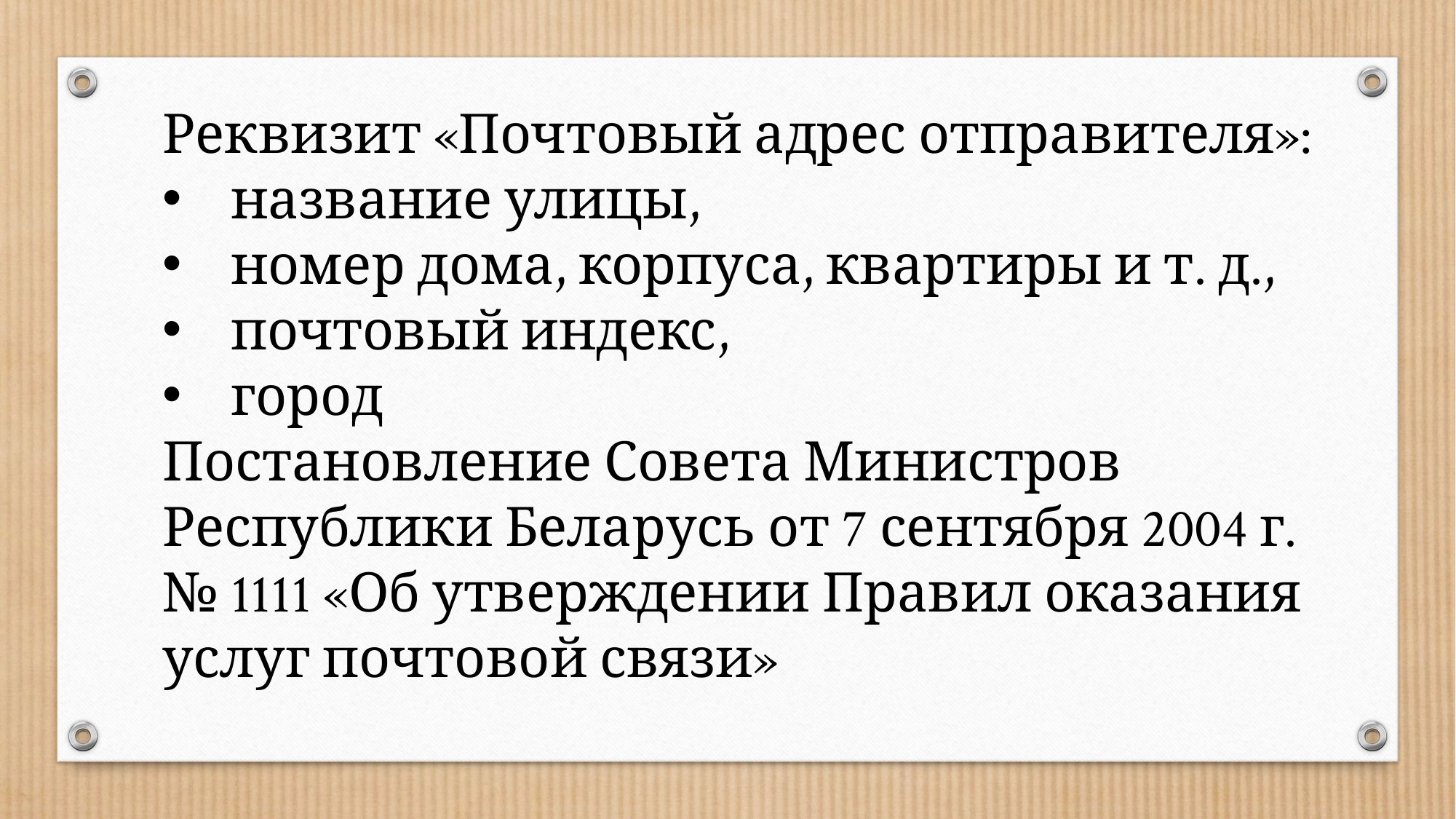

Реквизит «Почтовый адрес отправителя»:
название улицы,
номер дома, корпуса, квартиры и т. д.,
почтовый индекс,
город
Постановление Совета Министров Республики Беларусь от 7 сентября 2004 г. № 1111 «Об утверждении Правил оказания услуг почтовой связи»